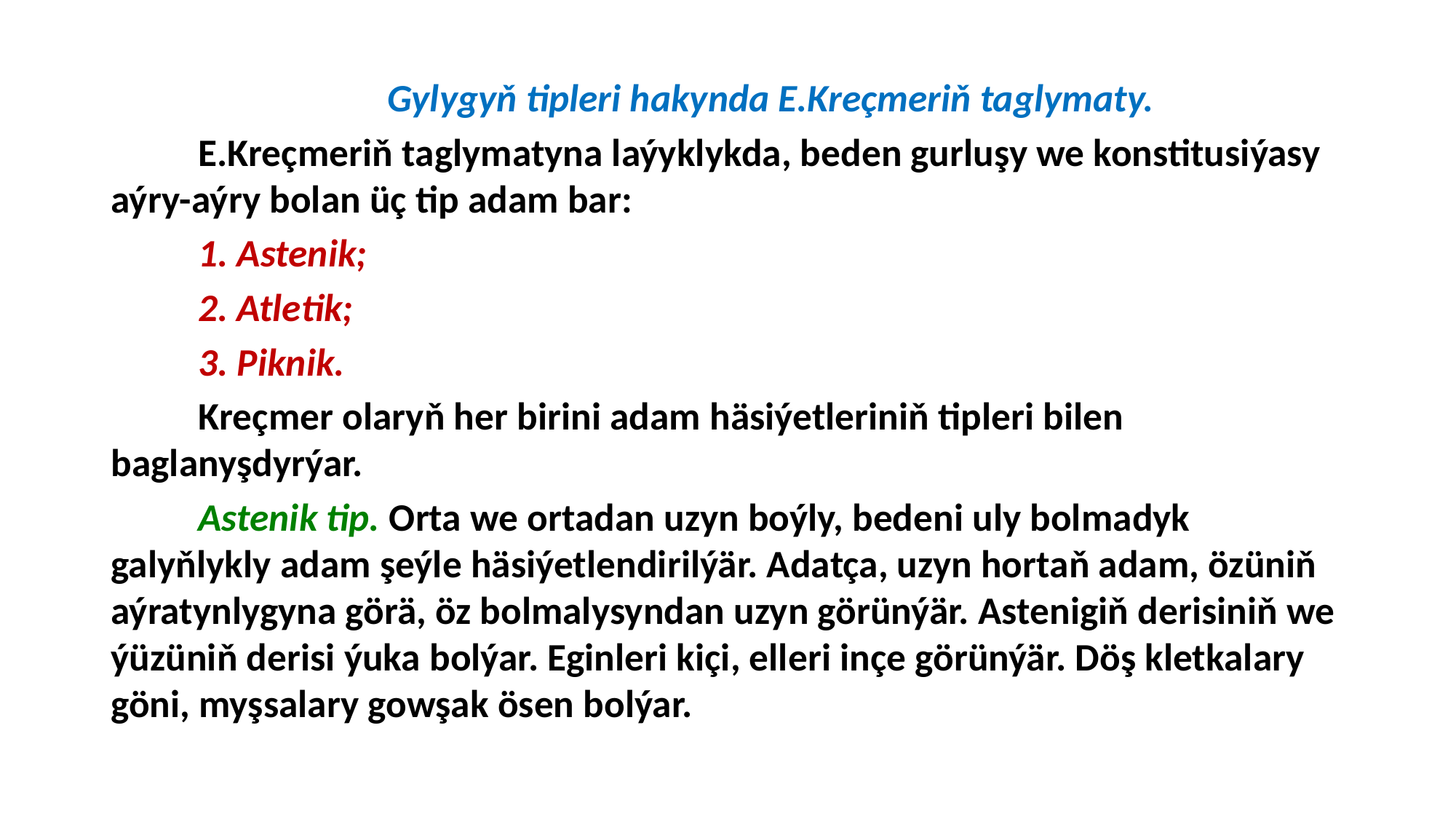

Gylygyň tipleri hakynda E.Kreçmeriň taglymaty.
	E.Kreçmeriň taglymatyna laýyklykda, beden gurluşy we konstitusiýasy aýry-aýry bolan üç tip adam bar:
	1. Astenik;
	2. Atletik;
	3. Piknik.
	Kreçmer olaryň her birini adam häsiýetleriniň tipleri bilen baglanyşdyrýar.
	Astenik tip. Orta we ortadan uzyn boýly, bedeni uly bolmadyk galyňlykly adam şeýle häsiýetlendirilýär. Adatça, uzyn hortaň adam, özüniň aýratynlygyna görä, öz bolmalysyndan uzyn görünýär. Astenigiň derisiniň we ýüzüniň derisi ýuka bolýar. Eginleri kiçi, elleri inçe görünýär. Döş kletkalary göni, myşsalary gowşak ösen bolýar.